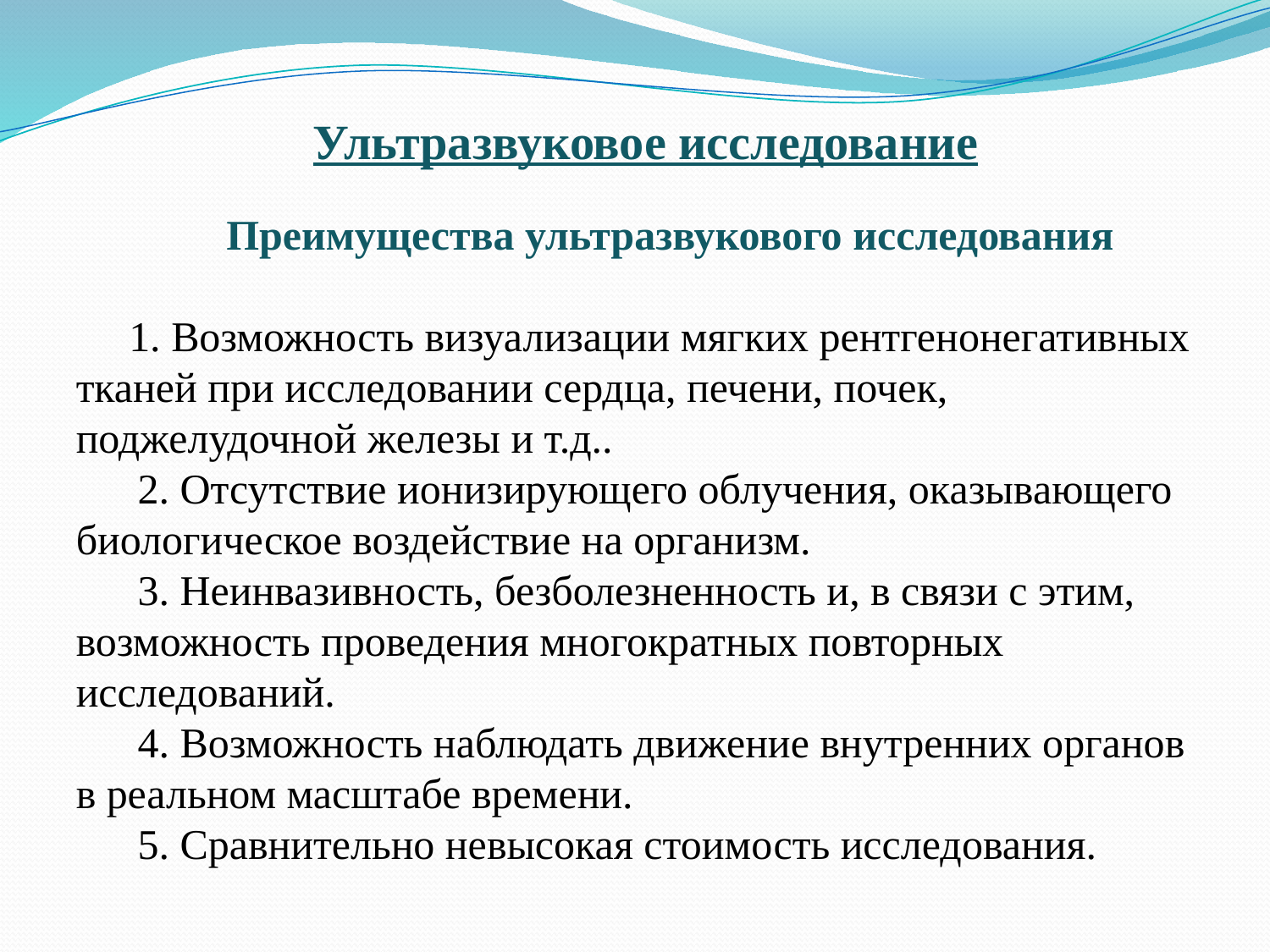

Ультразвуковое исследование

Преимущества ультразвукового исследования

     1. Возможность визуализации мягких рентгенонегативных тканей при исследовании сердца, печени, почек, поджелудочной железы и т.д..
2. Отсутствие ионизирующего облучения, оказывающего биологическое воздействие на организм.
3. Неинвазивность, безболезненность и, в связи с этим, возможность проведения многократных повторных исследований.
4. Возможность наблюдать движение внутренних органов в реальном масштабе времени.
5. Сравнительно невысокая стоимость исследования.